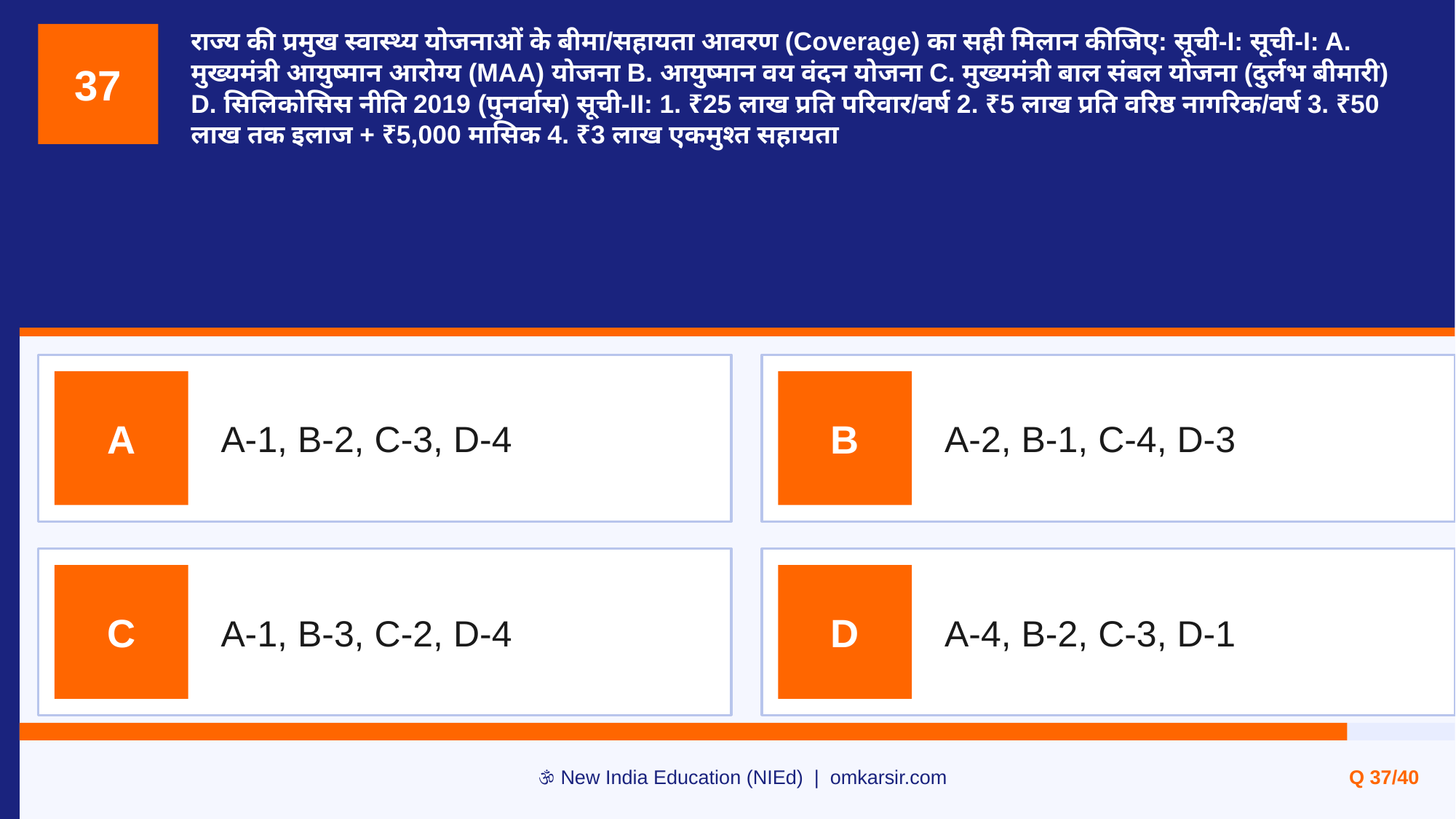

राज्य की प्रमुख स्वास्थ्य योजनाओं के बीमा/सहायता आवरण (Coverage) का सही मिलान कीजिए: सूची-I: सूची-I: A. मुख्यमंत्री आयुष्मान आरोग्य (MAA) योजना B. आयुष्मान वय वंदन योजना C. मुख्यमंत्री बाल संबल योजना (दुर्लभ बीमारी) D. सिलिकोसिस नीति 2019 (पुनर्वास) सूची-II: 1. ₹25 लाख प्रति परिवार/वर्ष 2. ₹5 लाख प्रति वरिष्ठ नागरिक/वर्ष 3. ₹50 लाख तक इलाज + ₹5,000 मासिक 4. ₹3 लाख एकमुश्त सहायता
37

A-1, B-2, C-3, D-4
A-2, B-1, C-4, D-3
A
B

A-1, B-3, C-2, D-4
A-4, B-2, C-3, D-1
C
D

🕉️ New India Education (NIEd)  |  omkarsir.com
Q 37/40